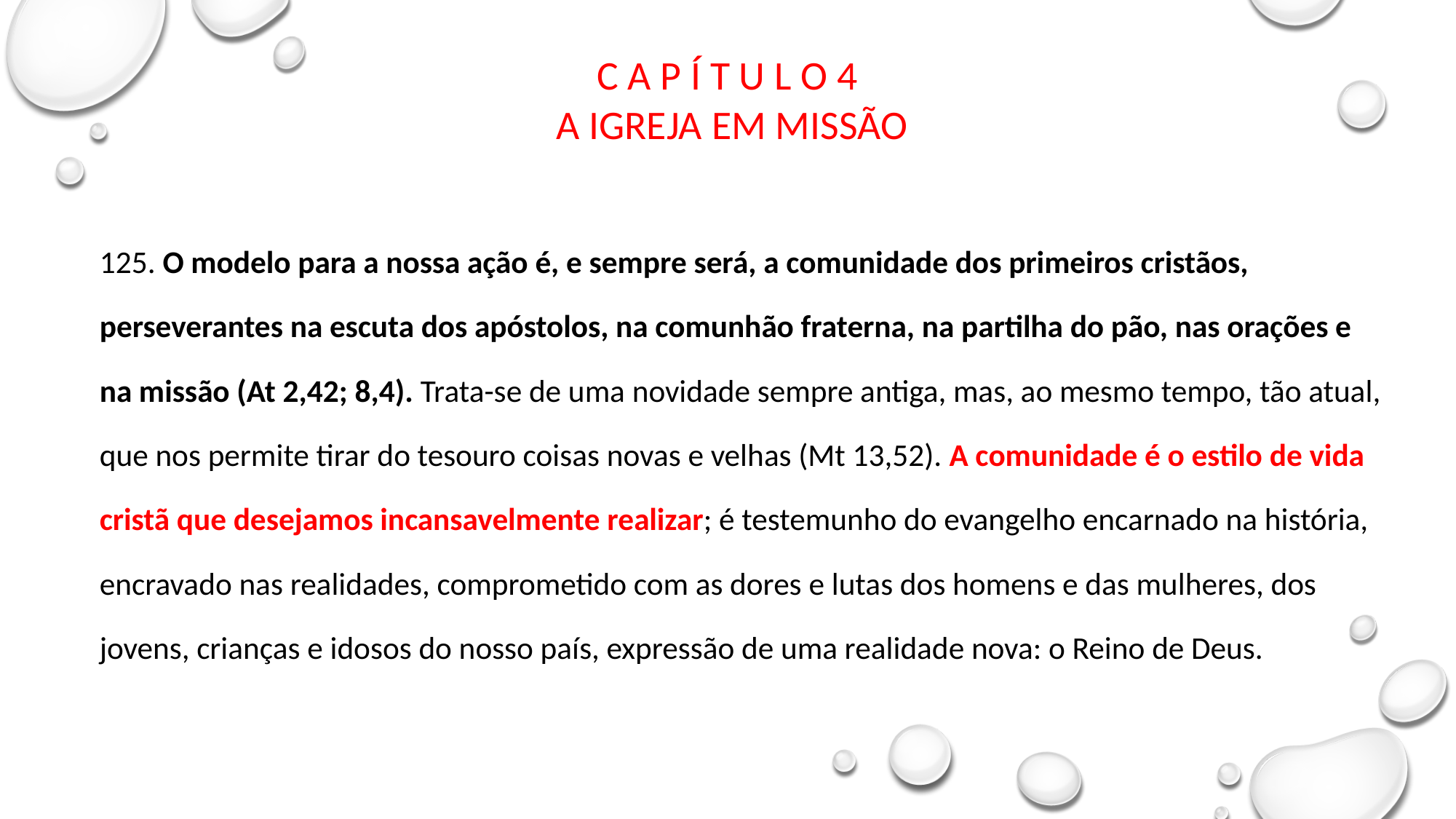

# C A P Í T U L O 4 A IGREJA EM MISSÃO
125. O modelo para a nossa ação é, e sempre será, a comunidade dos primeiros cristãos, perseverantes na escuta dos apóstolos, na comunhão fraterna, na partilha do pão, nas orações e na missão (At 2,42; 8,4). Trata-se de uma novidade sempre antiga, mas, ao mesmo tempo, tão atual, que nos permite tirar do tesouro coisas novas e velhas (Mt 13,52). A comunidade é o estilo de vida cristã que desejamos incansavelmente realizar; é testemunho do evangelho encarnado na história, encravado nas realidades, comprometido com as dores e lutas dos homens e das mulheres, dos jovens, crianças e idosos do nosso país, expressão de uma realidade nova: o Reino de Deus.